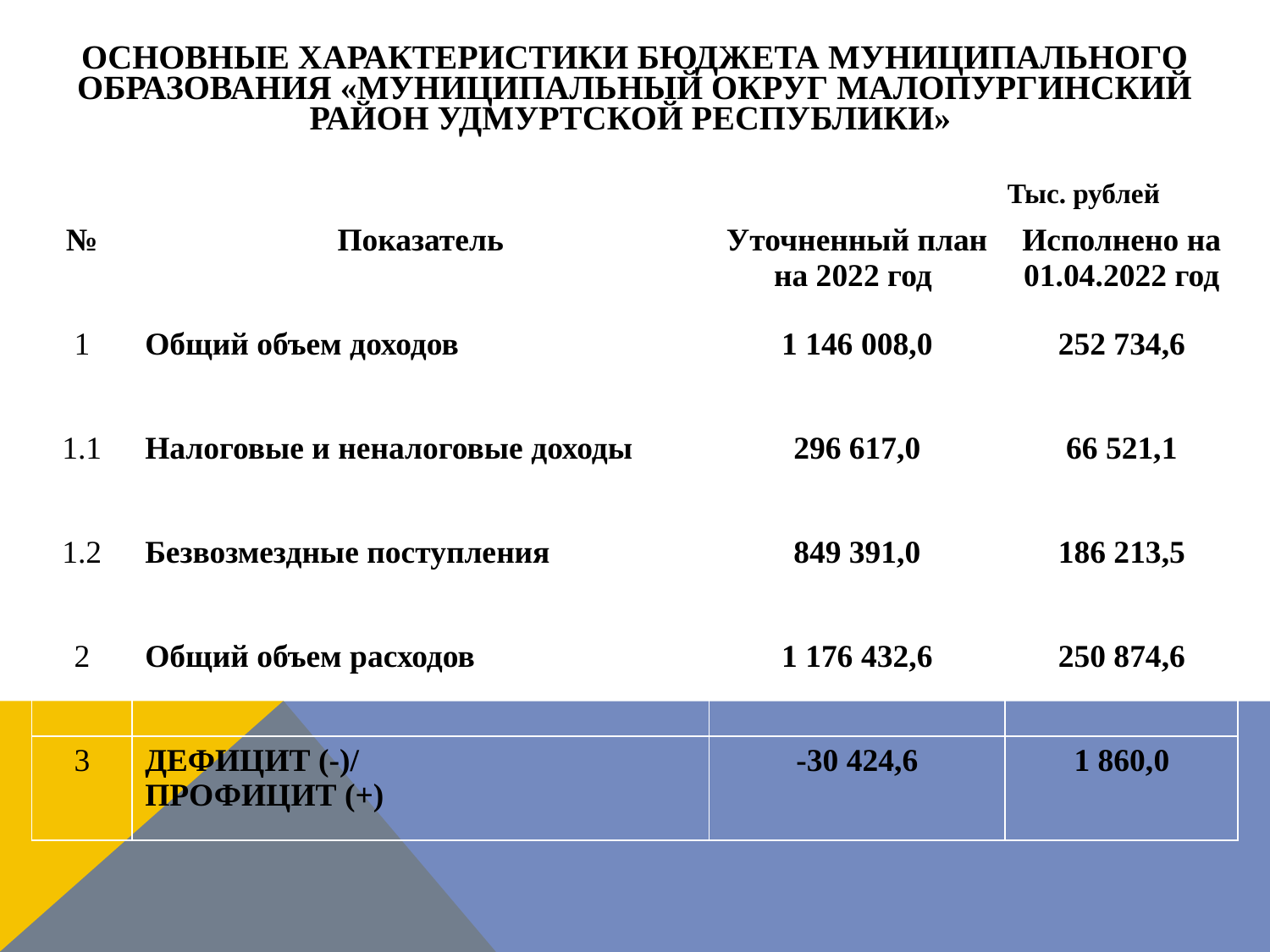

# Основные характеристики бюджета муниципального образования «Муниципальный округ Малопургинский район Удмуртской Республики»
Тыс. рублей
| № | Показатель | Уточненный план на 2022 год | Исполнено на 01.04.2022 год |
| --- | --- | --- | --- |
| 1 | Общий объем доходов | 1 146 008,0 | 252 734,6 |
| 1.1 | Налоговые и неналоговые доходы | 296 617,0 | 66 521,1 |
| 1.2 | Безвозмездные поступления | 849 391,0 | 186 213,5 |
| 2 | Общий объем расходов | 1 176 432,6 | 250 874,6 |
| 3 | ДЕФИЦИТ (-)/ ПРОФИЦИТ (+) | -30 424,6 | 1 860,0 |